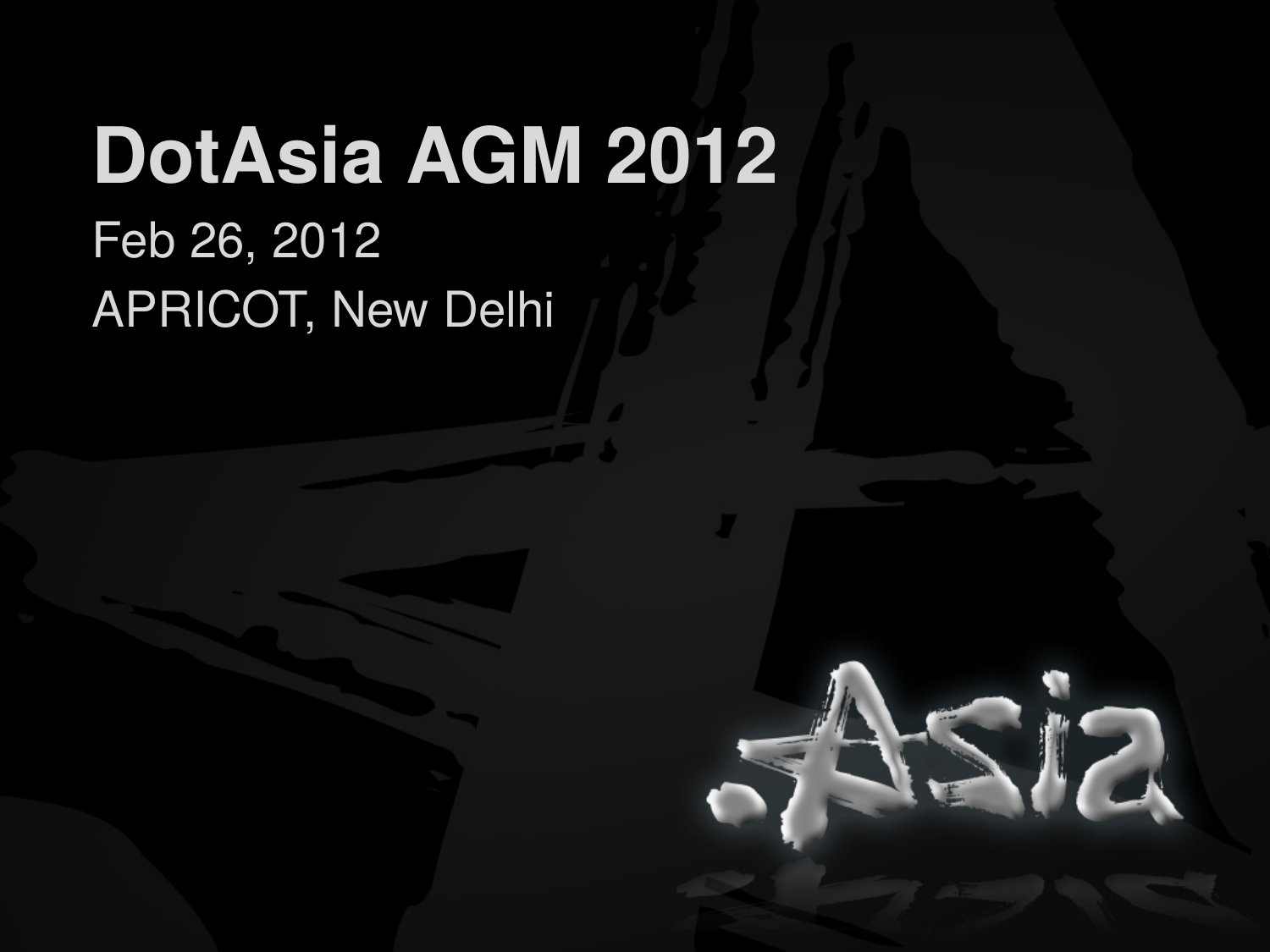

DotAsia AGM 2012
Feb 26, 2012
APRICOT, New Delhi